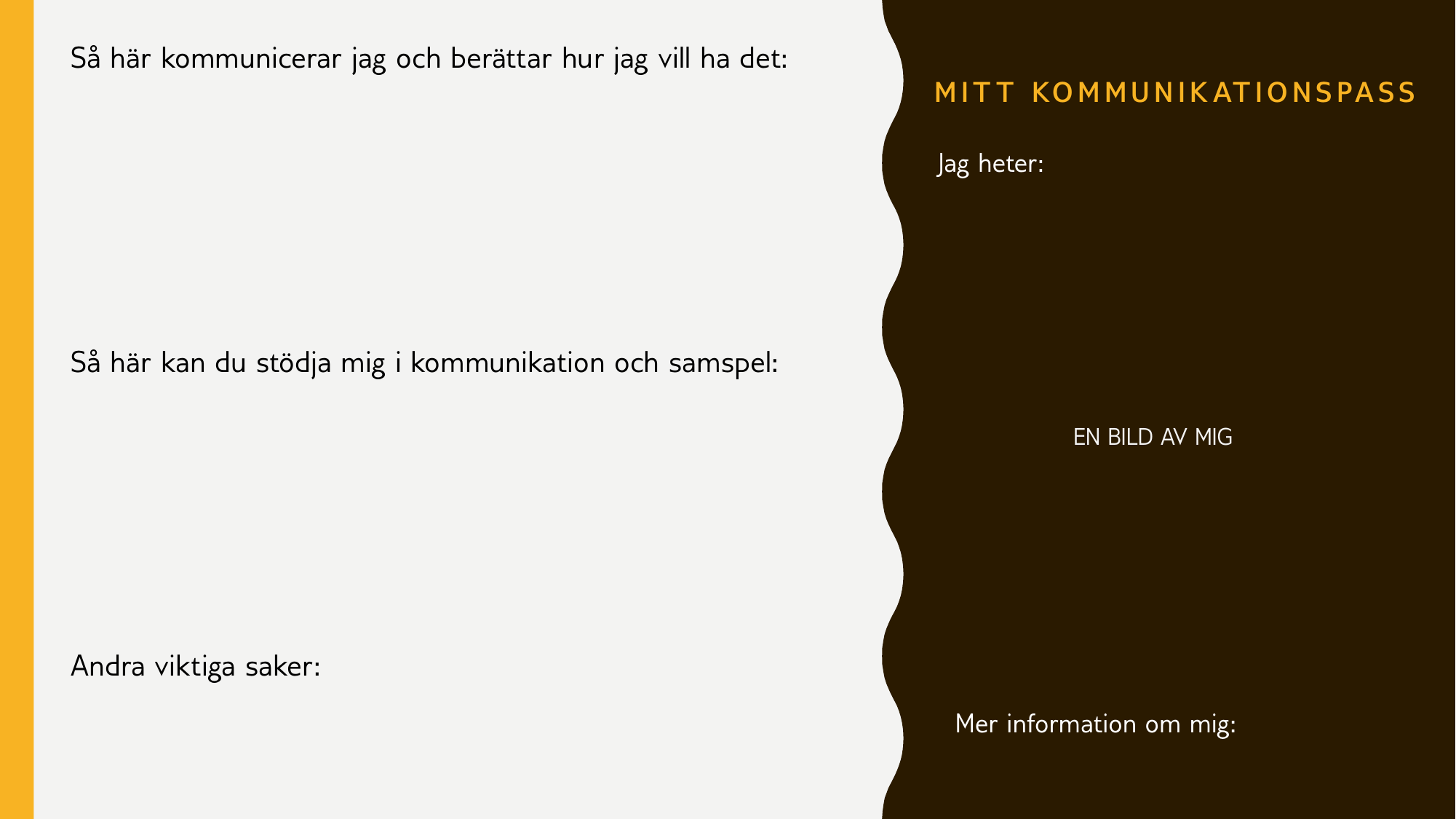

Så här kommunicerar jag och berättar hur jag vill ha det:

Så här kan du stödja mig i kommunikation och samspel:

Andra viktiga saker:

# Mitt kommunikationspass
Jag heter:
EN BILD AV MIG
Mer information om mig: